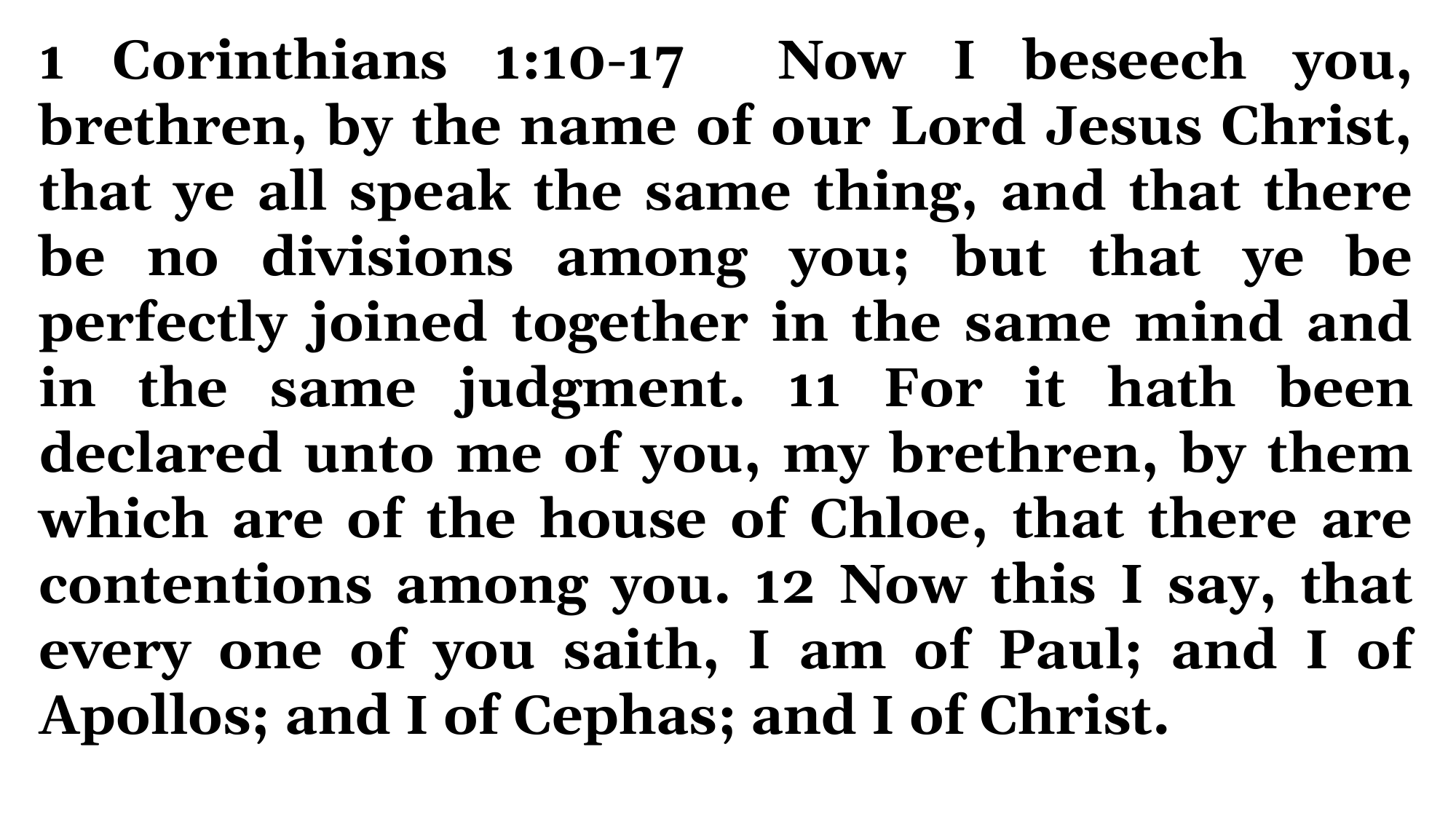

1 Corinthians 1:10-17  Now I beseech you, brethren, by the name of our Lord Jesus Christ, that ye all speak the same thing, and that there be no divisions among you; but that ye be perfectly joined together in the same mind and in the same judgment. 11 For it hath been declared unto me of you, my brethren, by them which are of the house of Chloe, that there are contentions among you. 12 Now this I say, that every one of you saith, I am of Paul; and I of Apollos; and I of Cephas; and I of Christ.